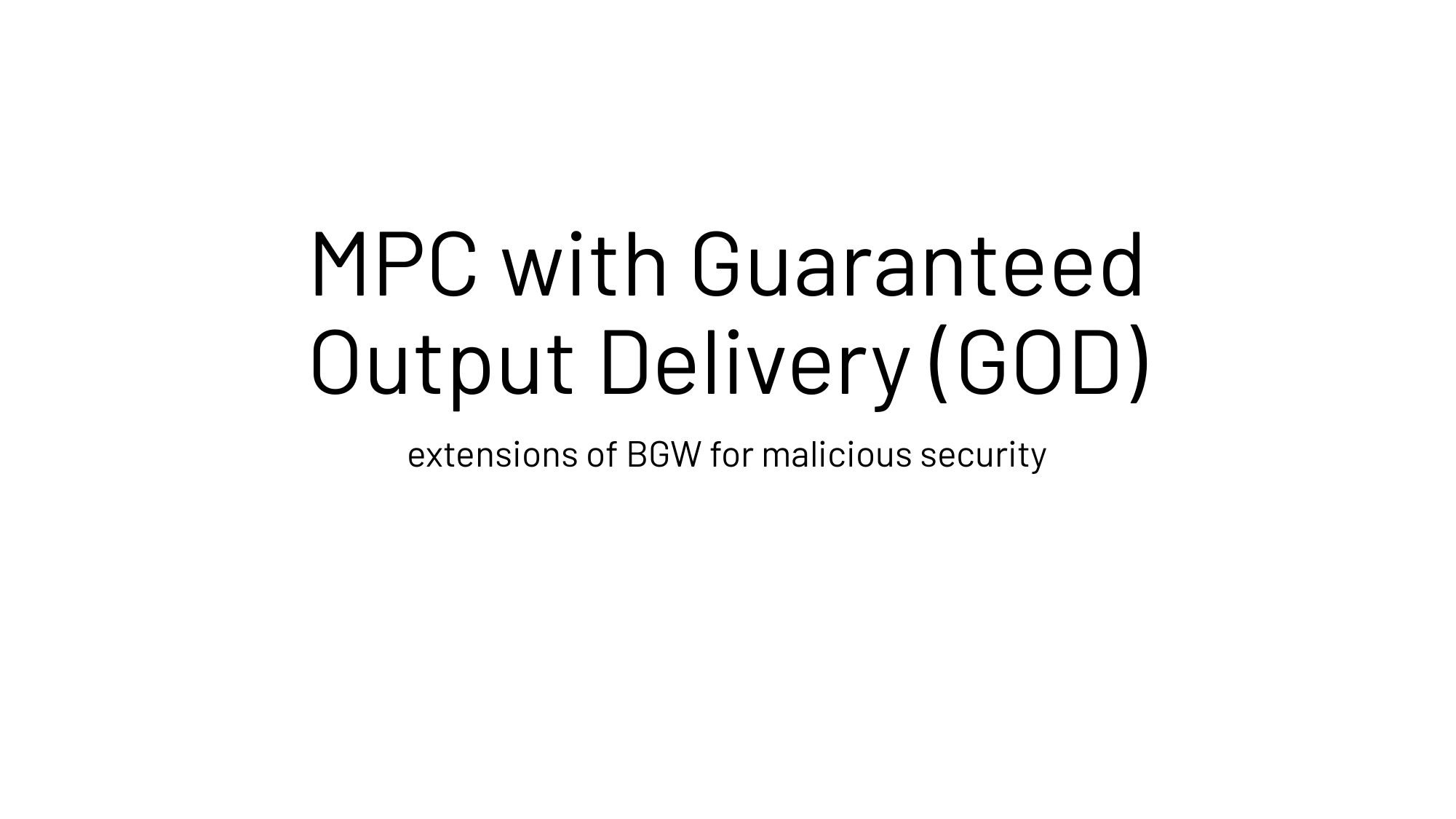

# MPC with Guaranteed Output Delivery (GOD)
extensions of BGW for malicious security